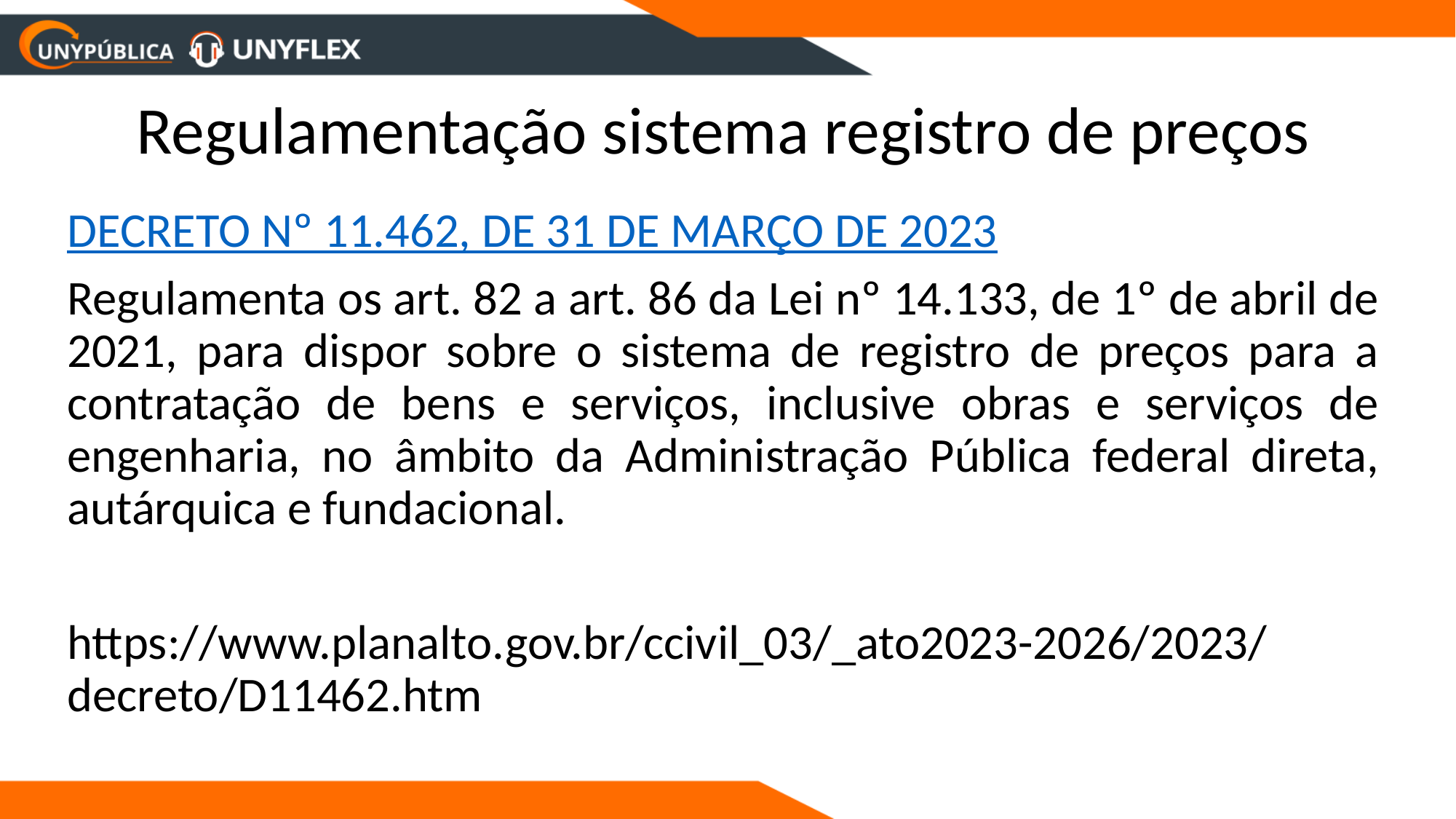

# Regulamentação sistema registro de preços
DECRETO Nº 11.462, DE 31 DE MARÇO DE 2023
Regulamenta os art. 82 a art. 86 da Lei nº 14.133, de 1º de abril de 2021, para dispor sobre o sistema de registro de preços para a contratação de bens e serviços, inclusive obras e serviços de engenharia, no âmbito da Administração Pública federal direta, autárquica e fundacional.

https://www.planalto.gov.br/ccivil_03/_ato2023-2026/2023/decreto/D11462.htm